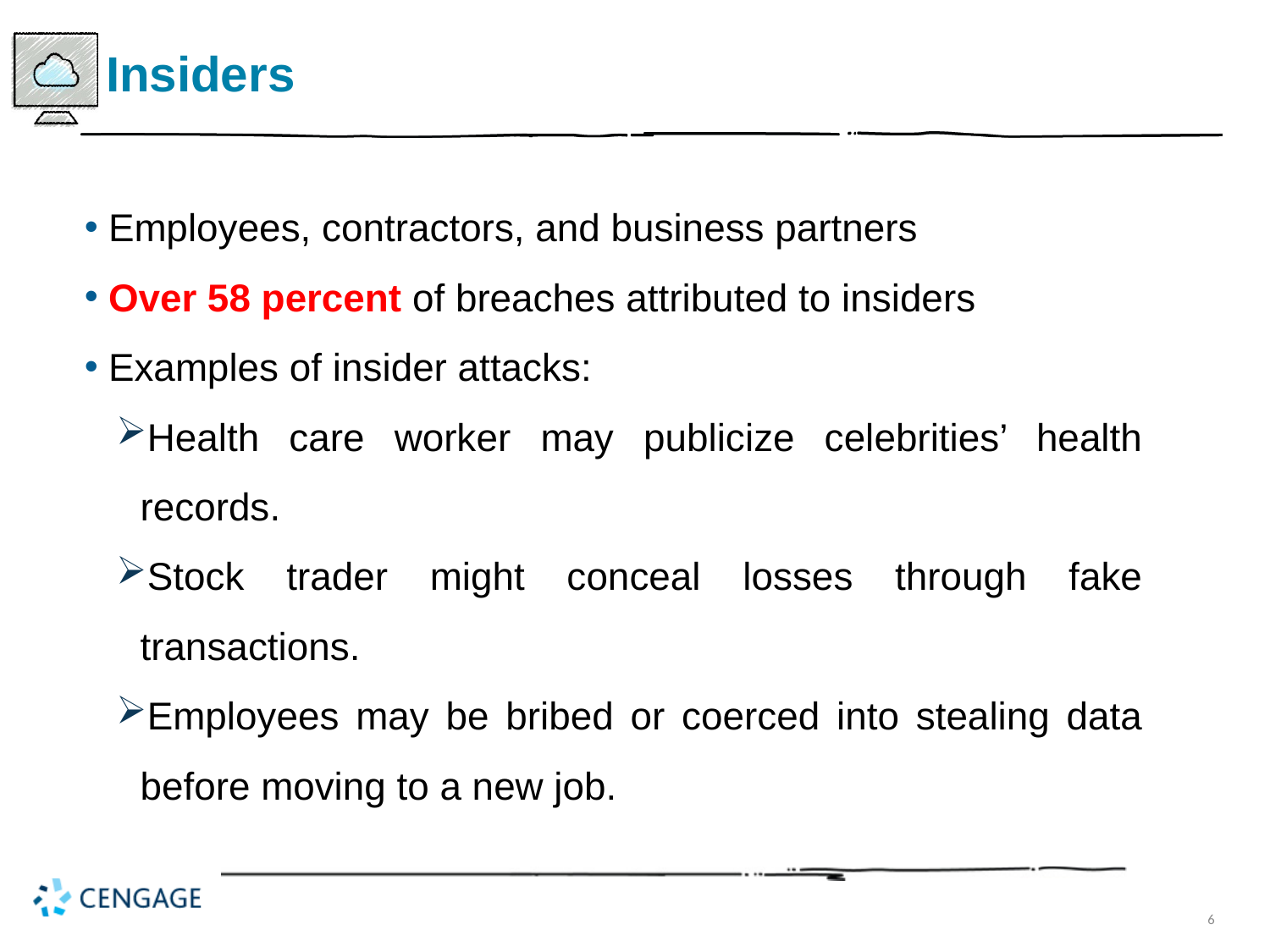

# Insiders
Employees, contractors, and business partners
Over 58 percent of breaches attributed to insiders
Examples of insider attacks:
Health care worker may publicize celebrities’ health records.
Stock trader might conceal losses through fake transactions.
Employees may be bribed or coerced into stealing data before moving to a new job.